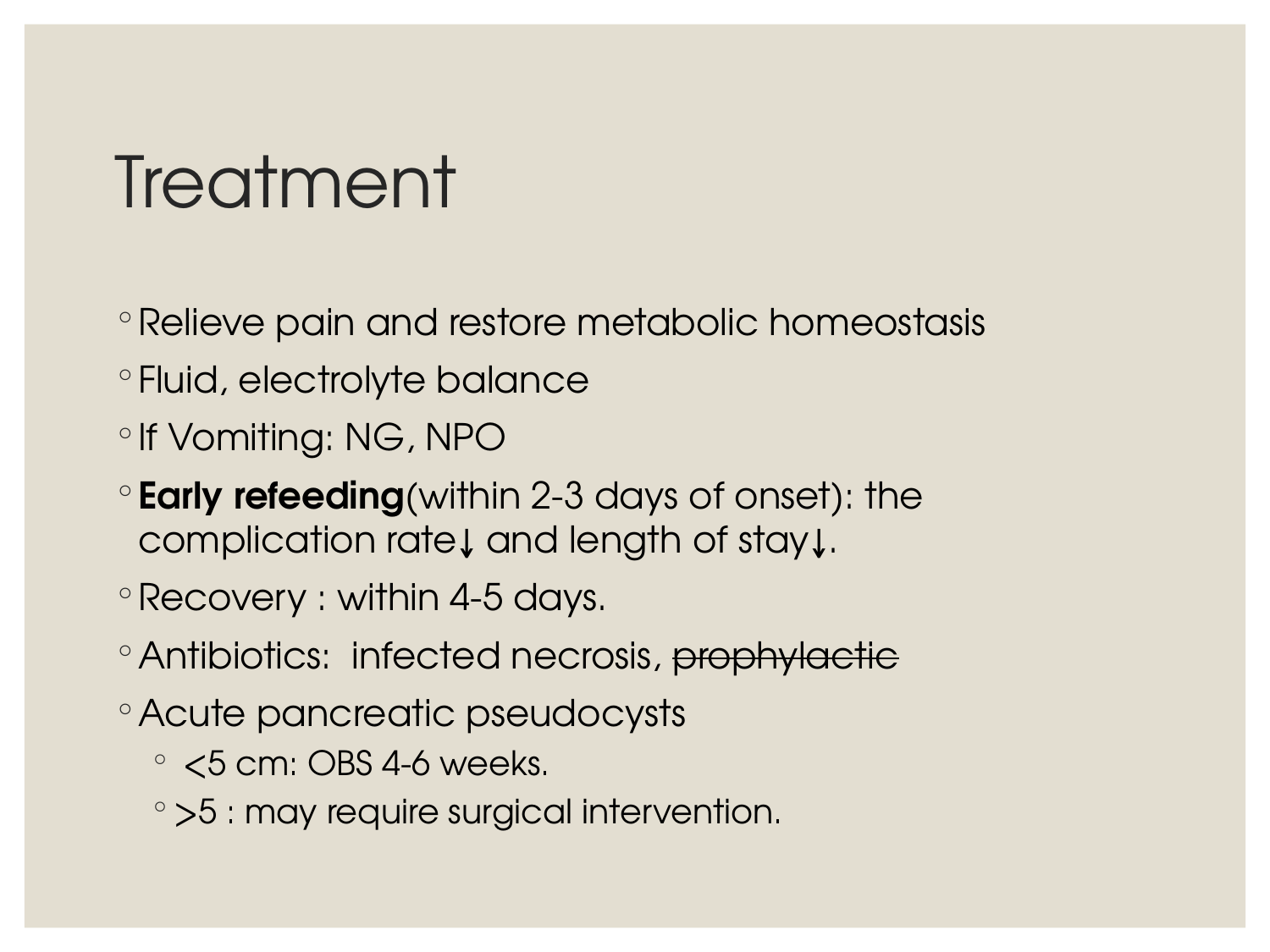

# Treatment
Relieve pain and restore metabolic homeostasis
Fluid, electrolyte balance
If Vomiting: NG, NPO
Early refeeding(within 2-3 days of onset): the complication rate↓ and length of stay↓.
Recovery : within 4-5 days.
Antibiotics:  infected necrosis, prophylactic
Acute pancreatic pseudocysts
 <5 cm: OBS 4-6 weeks.
>5 : may require surgical intervention.